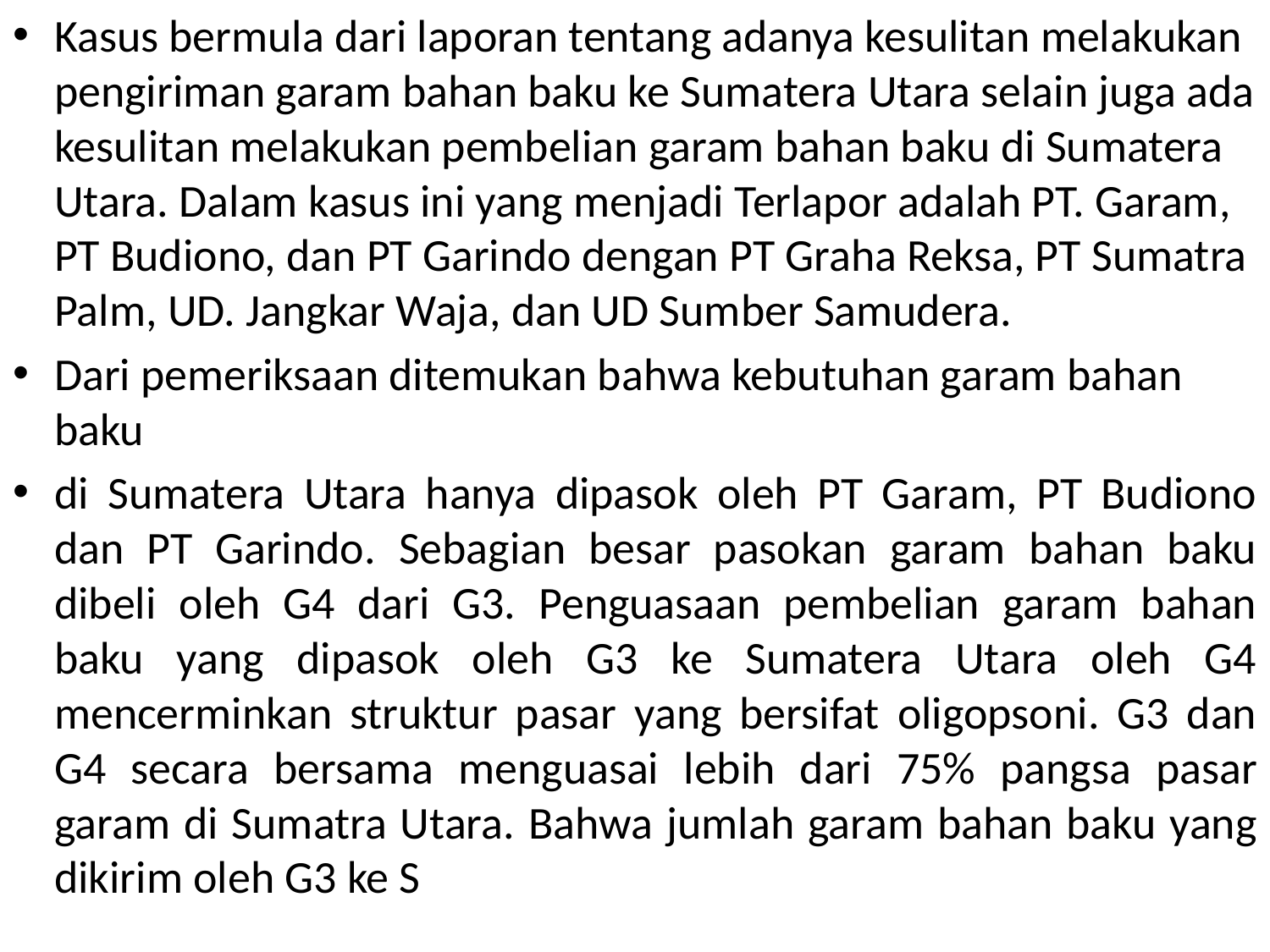

Kasus bermula dari laporan tentang adanya kesulitan melakukan pengiriman garam bahan baku ke Sumatera Utara selain juga ada kesulitan melakukan pembelian garam bahan baku di Sumatera Utara. Dalam kasus ini yang menjadi Terlapor adalah PT. Garam, PT Budiono, dan PT Garindo dengan PT Graha Reksa, PT Sumatra Palm, UD. Jangkar Waja, dan UD Sumber Samudera.
Dari pemeriksaan ditemukan bahwa kebutuhan garam bahan baku
di Sumatera Utara hanya dipasok oleh PT Garam, PT Budiono dan PT Garindo. Sebagian besar pasokan garam bahan baku dibeli oleh G4 dari G3. Penguasaan pembelian garam bahan baku yang dipasok oleh G3 ke Sumatera Utara oleh G4 mencerminkan struktur pasar yang bersifat oligopsoni. G3 dan G4 secara bersama menguasai lebih dari 75% pangsa pasar garam di Sumatra Utara. Bahwa jumlah garam bahan baku yang dikirim oleh G3 ke S